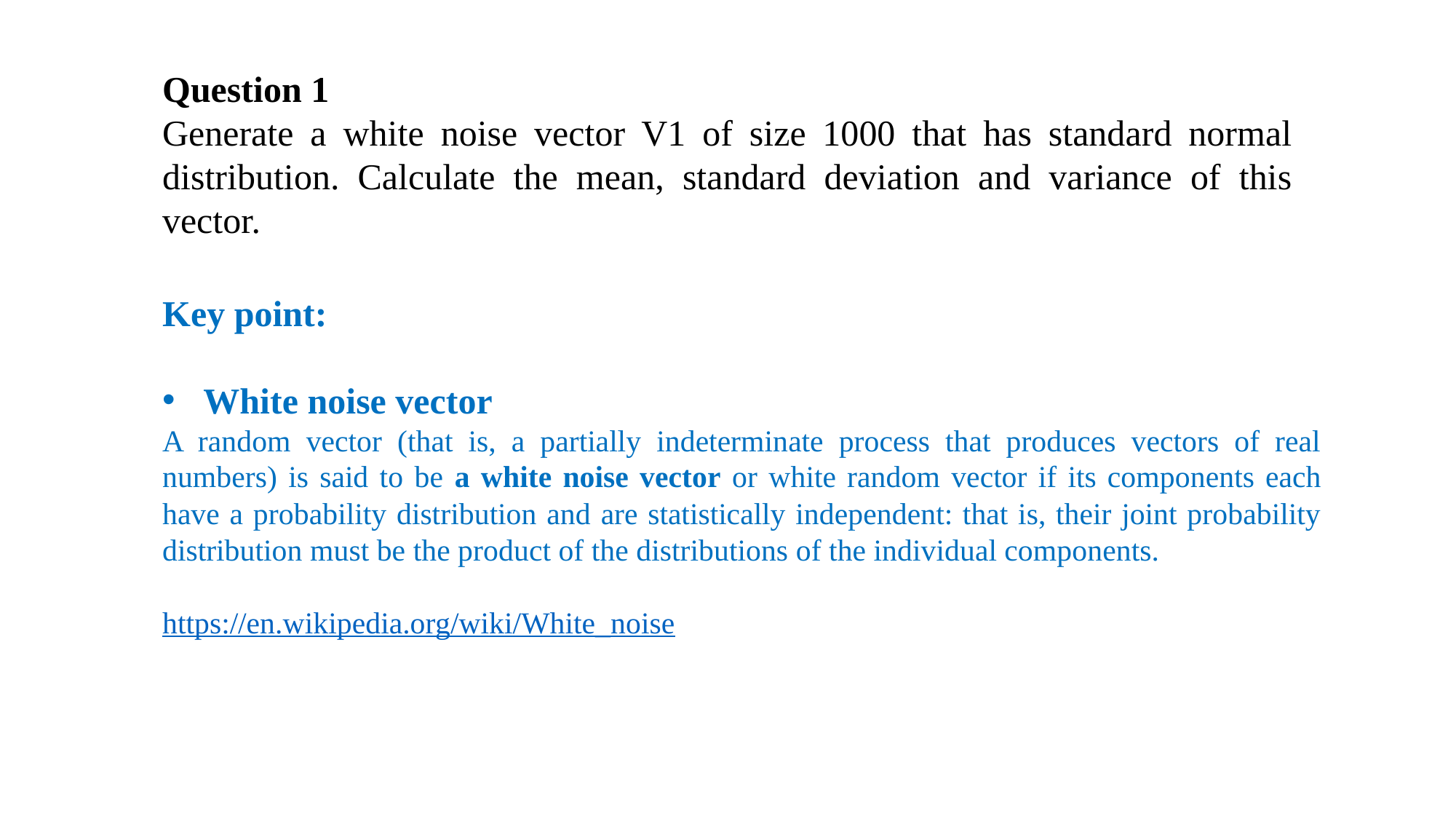

Question 1
Generate a white noise vector V1 of size 1000 that has standard normal distribution. Calculate the mean, standard deviation and variance of this vector.
Key point:

White noise vector
A random vector (that is, a partially indeterminate process that produces vectors of real numbers) is said to be a white noise vector or white random vector if its components each have a probability distribution and are statistically independent: that is, their joint probability distribution must be the product of the distributions of the individual components.

https://en.wikipedia.org/wiki/White_noise